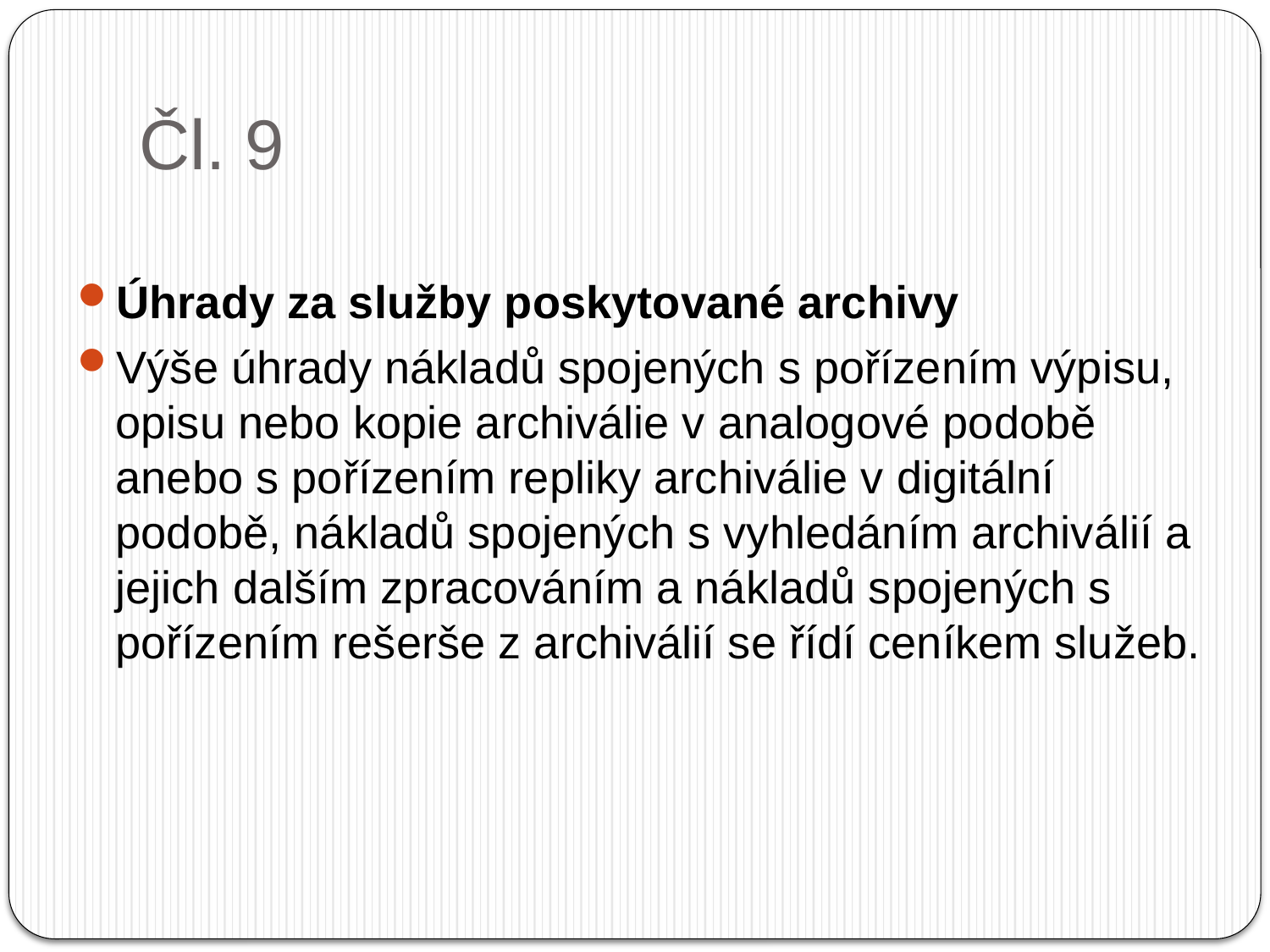

# Čl. 9
Úhrady za služby poskytované archivy
Výše úhrady nákladů spojených s pořízením výpisu, opisu nebo kopie archiválie v analogové podobě anebo s pořízením repliky archiválie v digitální podobě, nákladů spojených s vyhledáním archiválií a jejich dalším zpracováním a nákladů spojených s pořízením rešerše z archiválií se řídí ceníkem služeb.